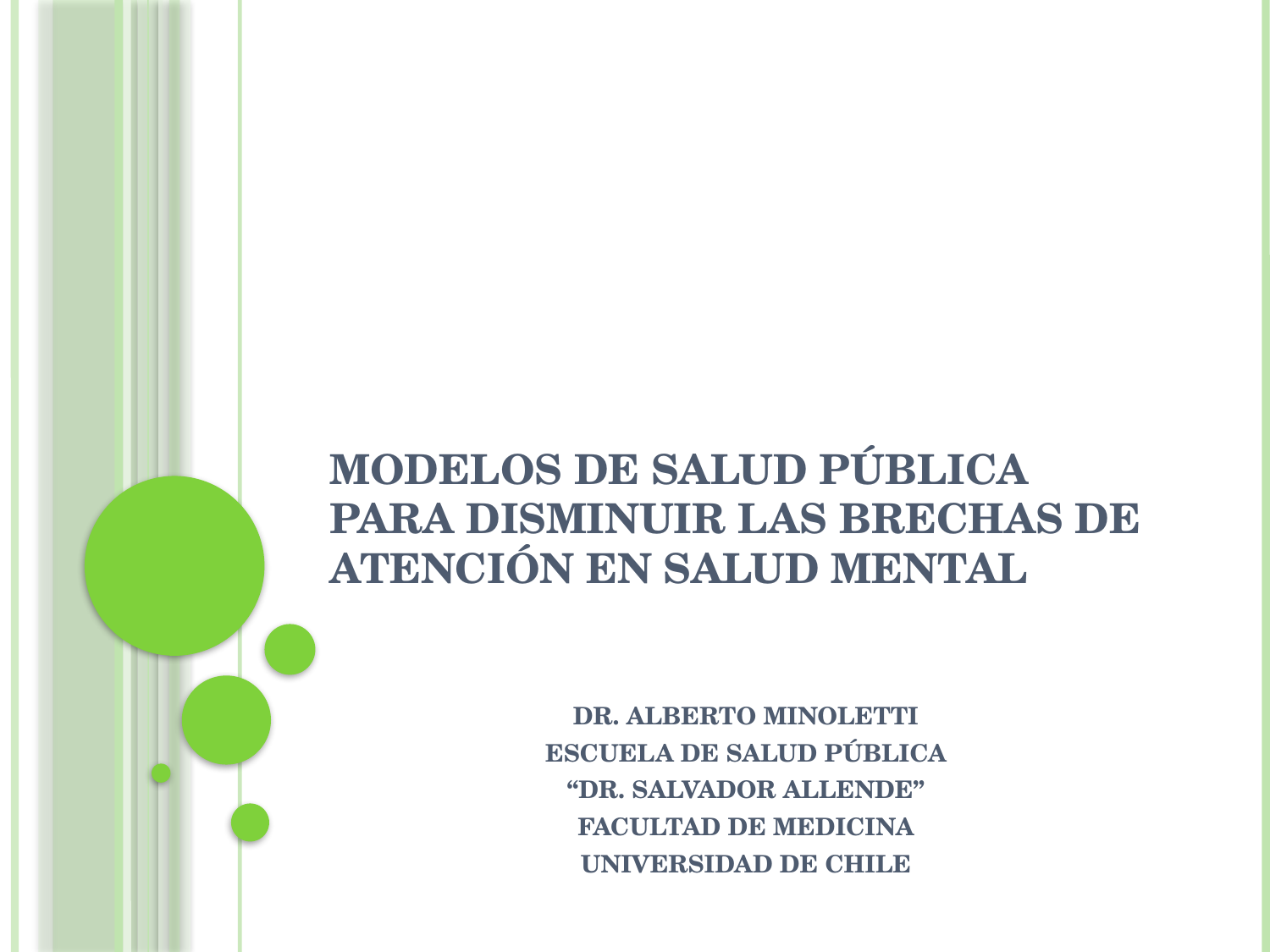

# Modelos de Salud Pública para disminuir las brechas de atención en salud mental
DR. ALBERTO MINOLETTI
ESCUELA DE SALUD PÚBLICA
“DR. SALVADOR ALLENDE”
FACULTAD DE MEDICINA
UNIVERSIDAD DE CHILE